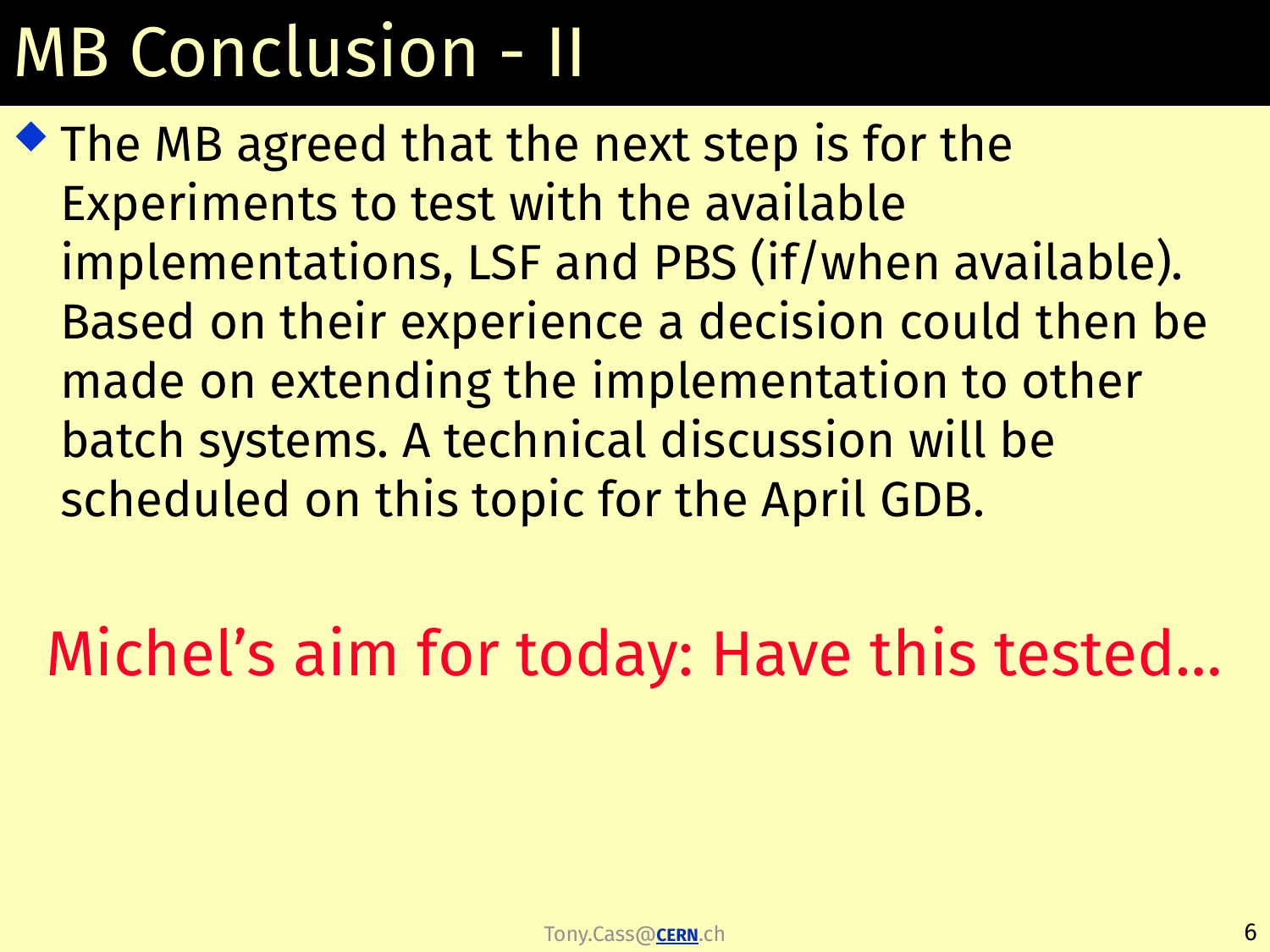

# MB Conclusion - II
The MB agreed that the next step is for the Experiments to test with the available implementations, LSF and PBS (if/when available). Based on their experience a decision could then be made on extending the implementation to other batch systems. A technical discussion will be scheduled on this topic for the April GDB.
Michel’s aim for today: Have this tested…
6